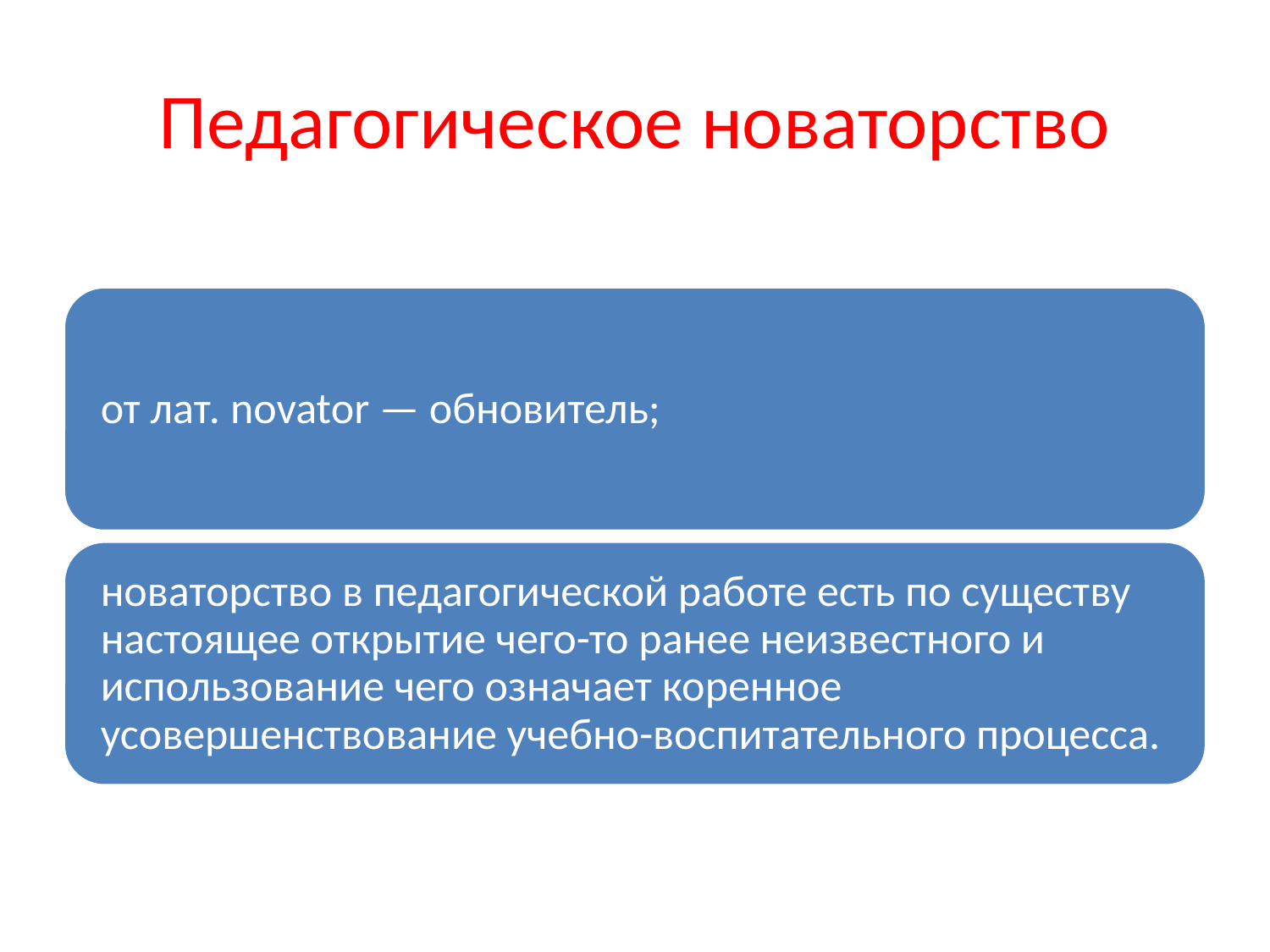

# Педагогическое новаторство
от лат. novator — обновитель;
новаторство в педагогической работе есть по существу настоящее открытие чего-то ранее неизвестного и использование чего означает коренное усовершенствование учебно-воспитательного процесса.